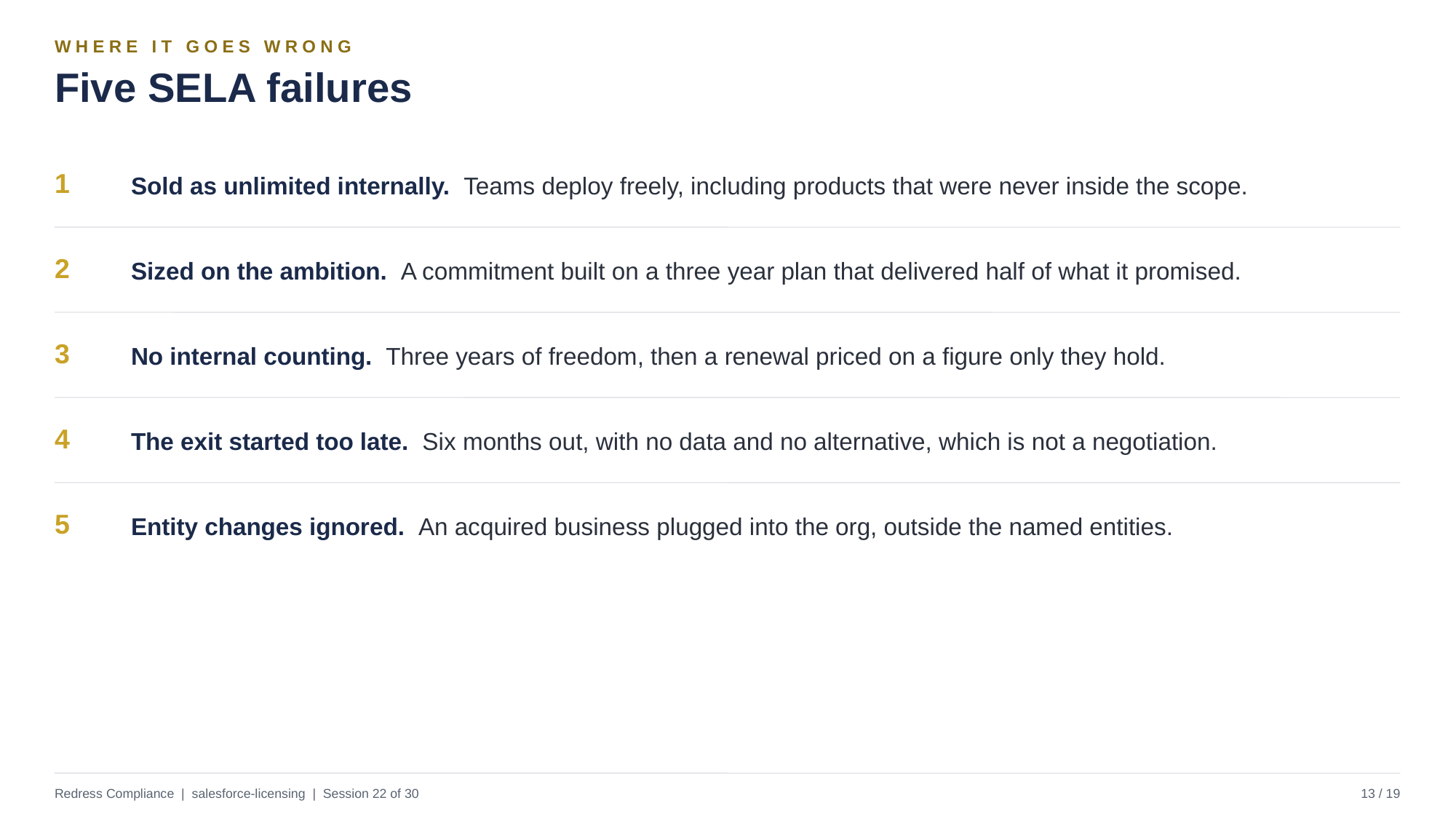

WHERE IT GOES WRONG
Five SELA failures
Sold as unlimited internally.  Teams deploy freely, including products that were never inside the scope.
1

Sized on the ambition.  A commitment built on a three year plan that delivered half of what it promised.
2

No internal counting.  Three years of freedom, then a renewal priced on a figure only they hold.
3

The exit started too late.  Six months out, with no data and no alternative, which is not a negotiation.
4

Entity changes ignored.  An acquired business plugged into the org, outside the named entities.
5

Redress Compliance  |  salesforce-licensing  |  Session 22 of 30
13 / 19